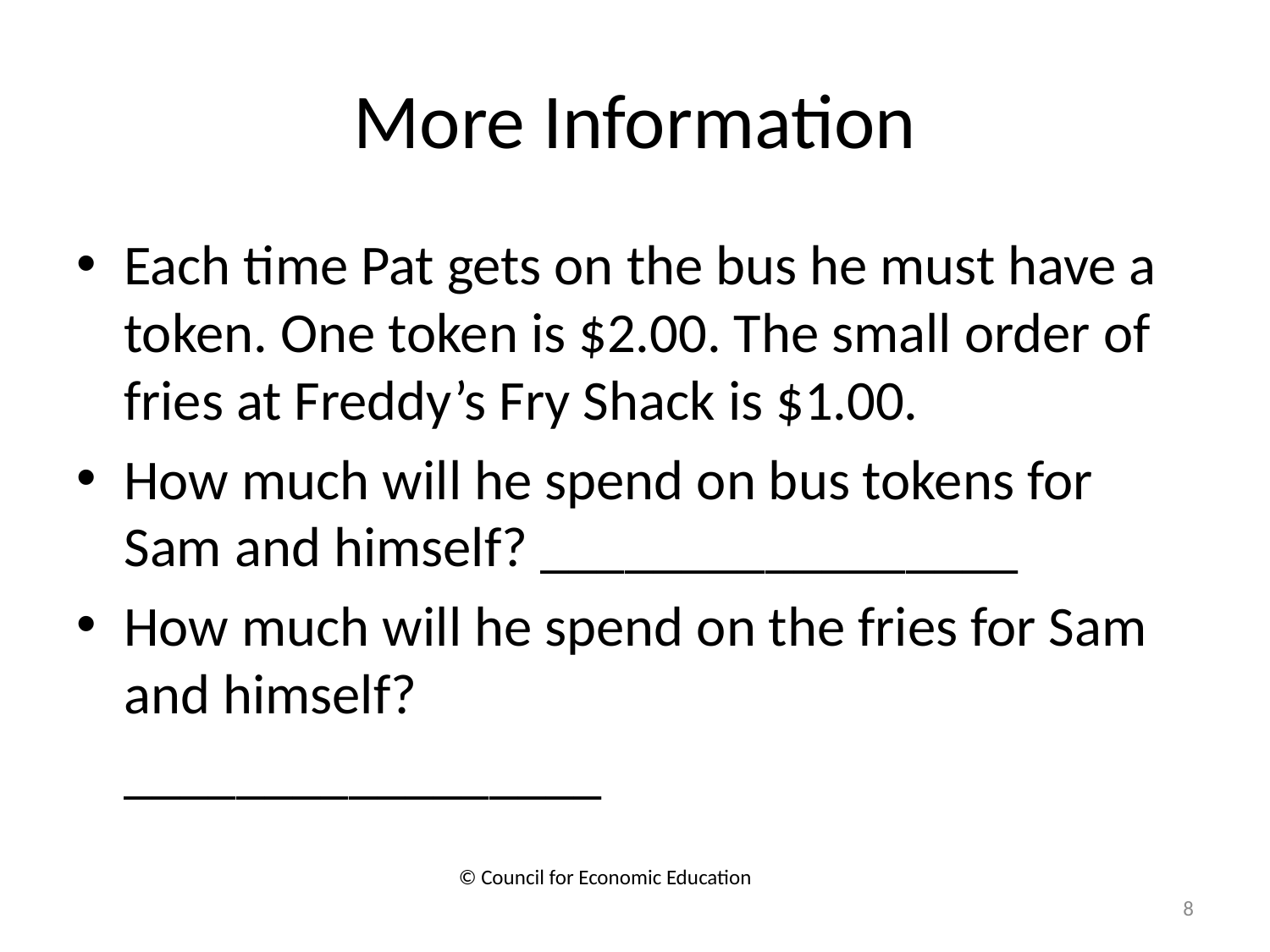

# More Information
Each time Pat gets on the bus he must have a token. One token is $2.00. The small order of fries at Freddy’s Fry Shack is $1.00.
How much will he spend on bus tokens for Sam and himself? _________________
How much will he spend on the fries for Sam and himself?
	_________________
© Council for Economic Education
8